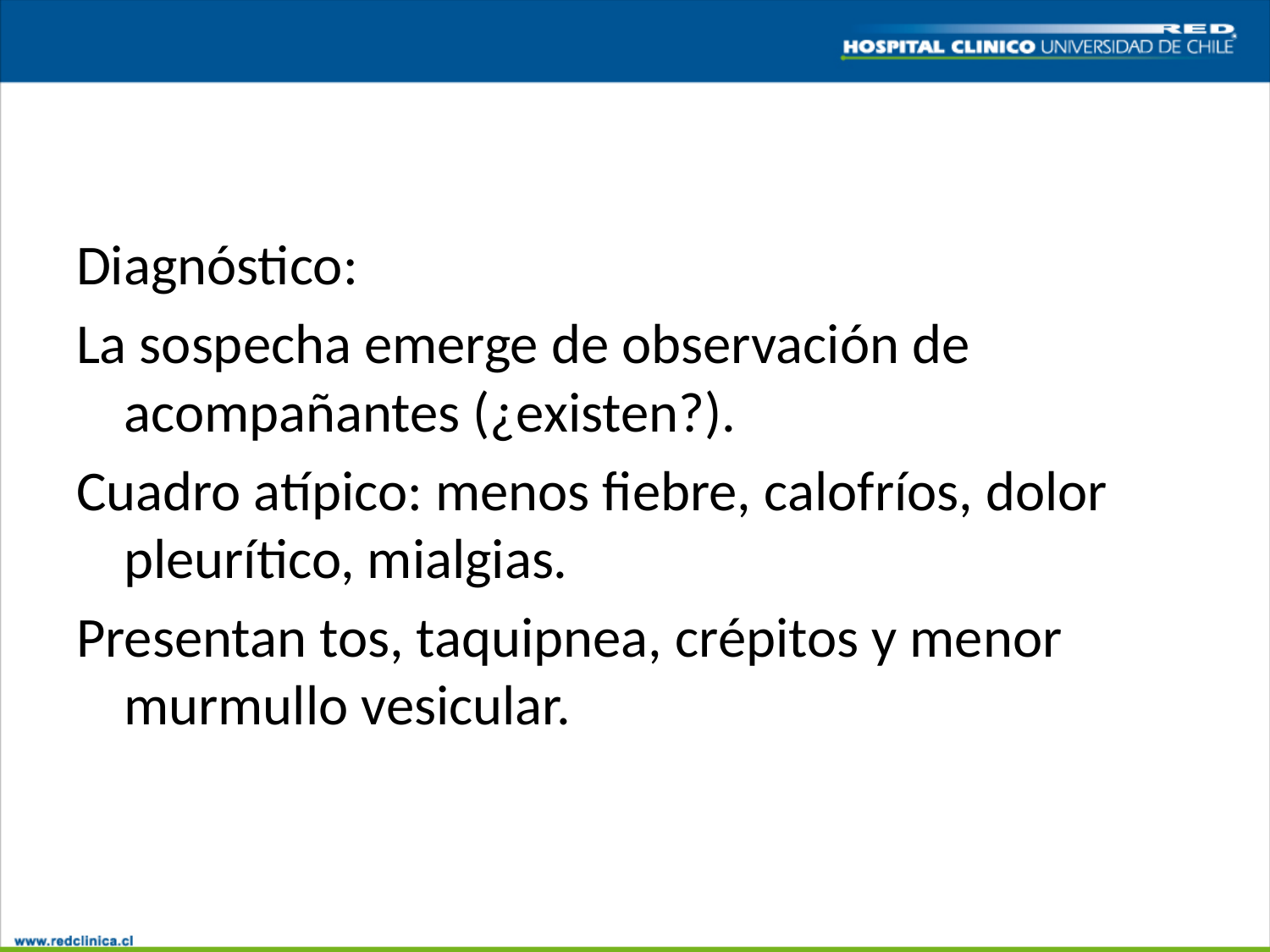

#
Diagnóstico:
La sospecha emerge de observación de acompañantes (¿existen?).
Cuadro atípico: menos fiebre, calofríos, dolor pleurítico, mialgias.
Presentan tos, taquipnea, crépitos y menor murmullo vesicular.